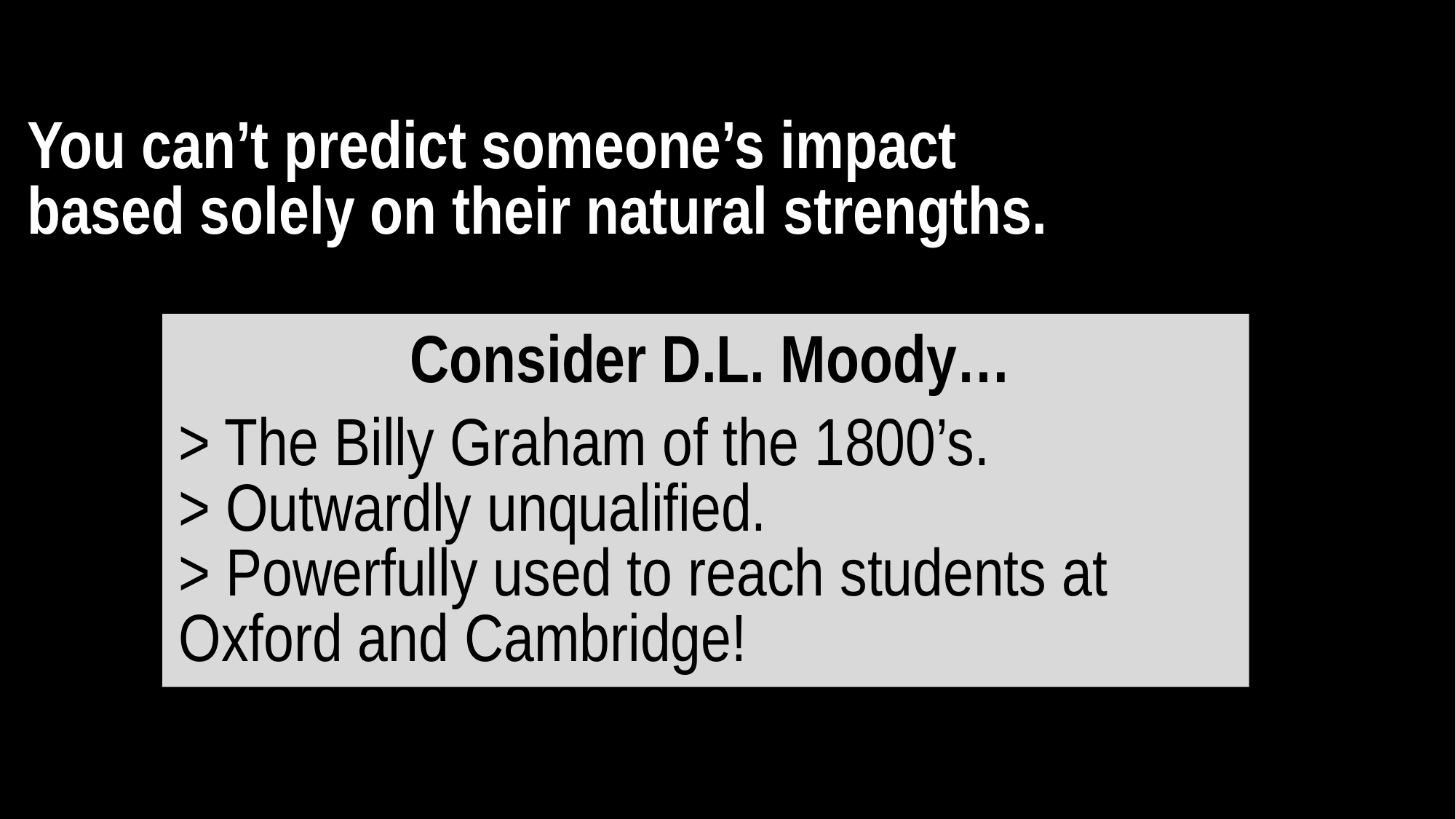

What does this mean for me?
You can’t predict someone’s impact
based solely on their natural strengths.
Consider D.L. Moody…
> The Billy Graham of the 1800’s.
> Outwardly unqualified.
> Powerfully used to reach students at Oxford and Cambridge!